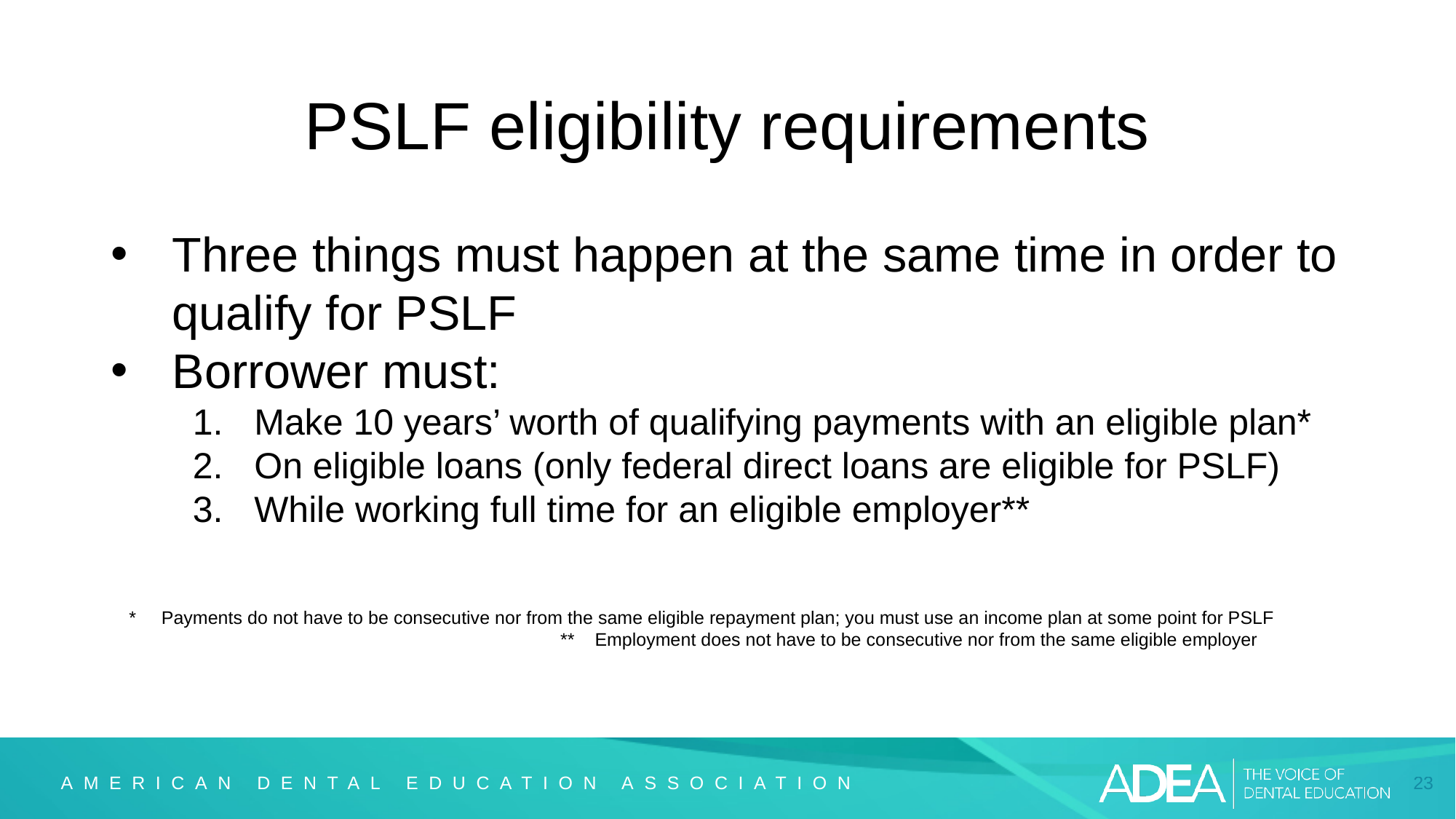

# PSLF eligibility requirements
Three things must happen at the same time in order to qualify for PSLF
Borrower must:
Make 10 years’ worth of qualifying payments with an eligible plan*
On eligible loans (only federal direct loans are eligible for PSLF)
While working full time for an eligible employer**

*     Payments do not have to be consecutive nor from the same eligible repayment plan; you must use an income plan at some point for PSLF                                                                                          **    Employment does not have to be consecutive nor from the same eligible employer